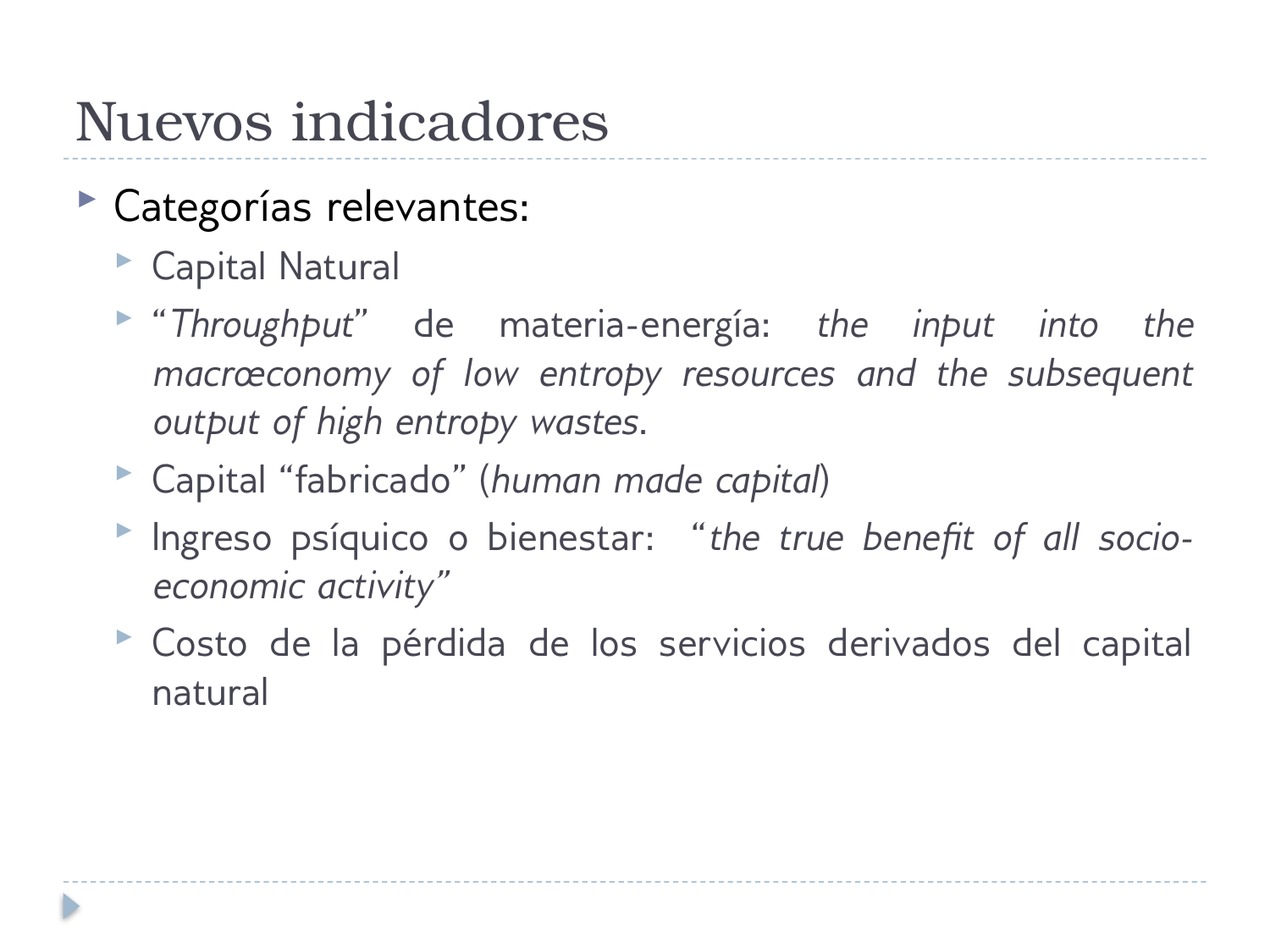

# Nuevos indicadores
Categorías relevantes:
Capital Natural
“Throughput” de materia-energía: the input into the macroeconomy of low entropy resources and the subsequent output of high entropy wastes.
Capital “fabricado” (human made capital)
Ingreso psíquico o bienestar:  “the true benefit of all socio-economic activity”
Costo de la pérdida de los servicios derivados del capital natural